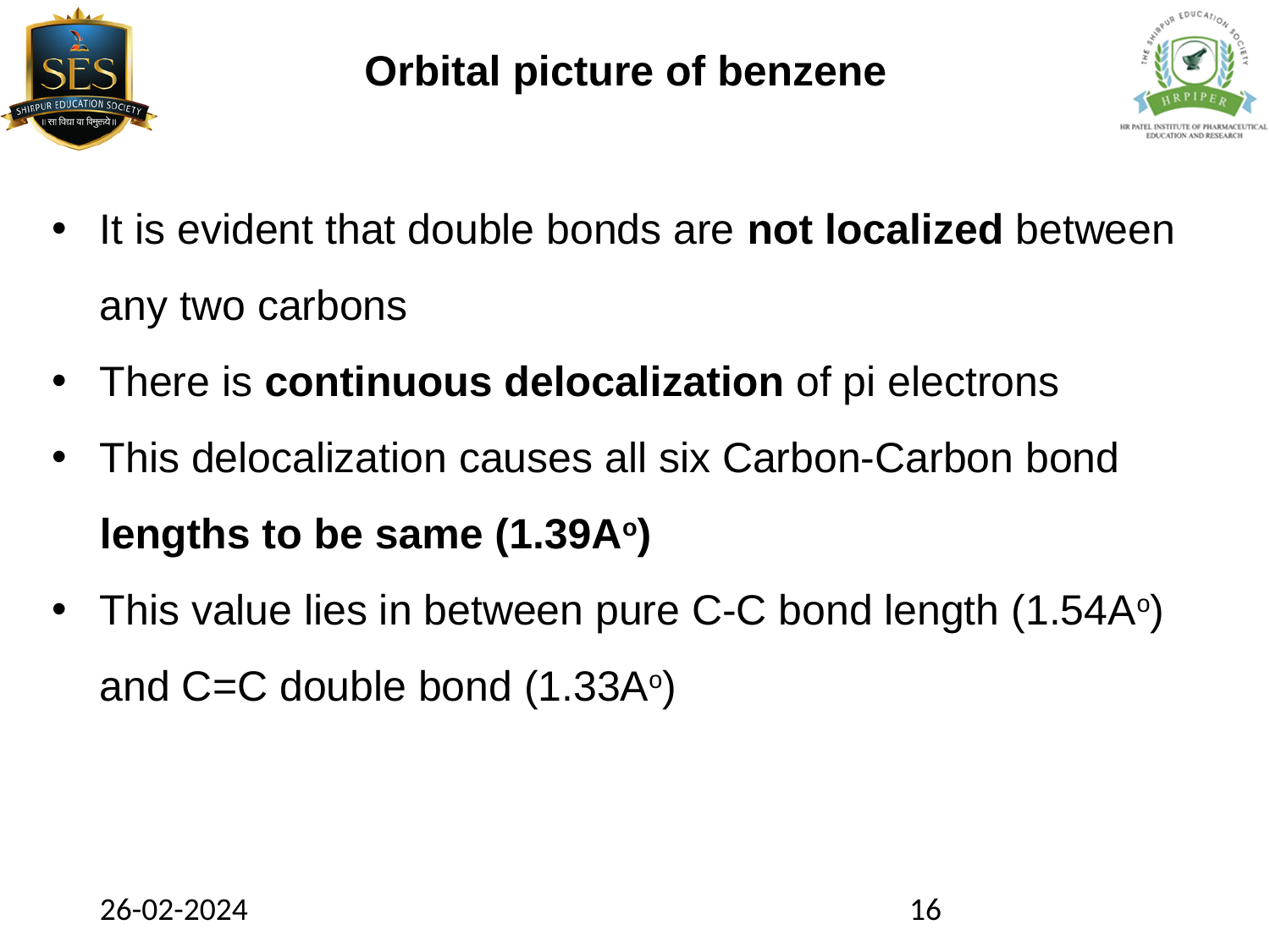

Orbital picture of benzene
It is evident that double bonds are not localized between any two carbons
There is continuous delocalization of pi electrons
This delocalization causes all six Carbon-Carbon bond lengths to be same (1.39Ao)
This value lies in between pure C-C bond length (1.54Ao) and C=C double bond (1.33Ao)

26-02-2024
16